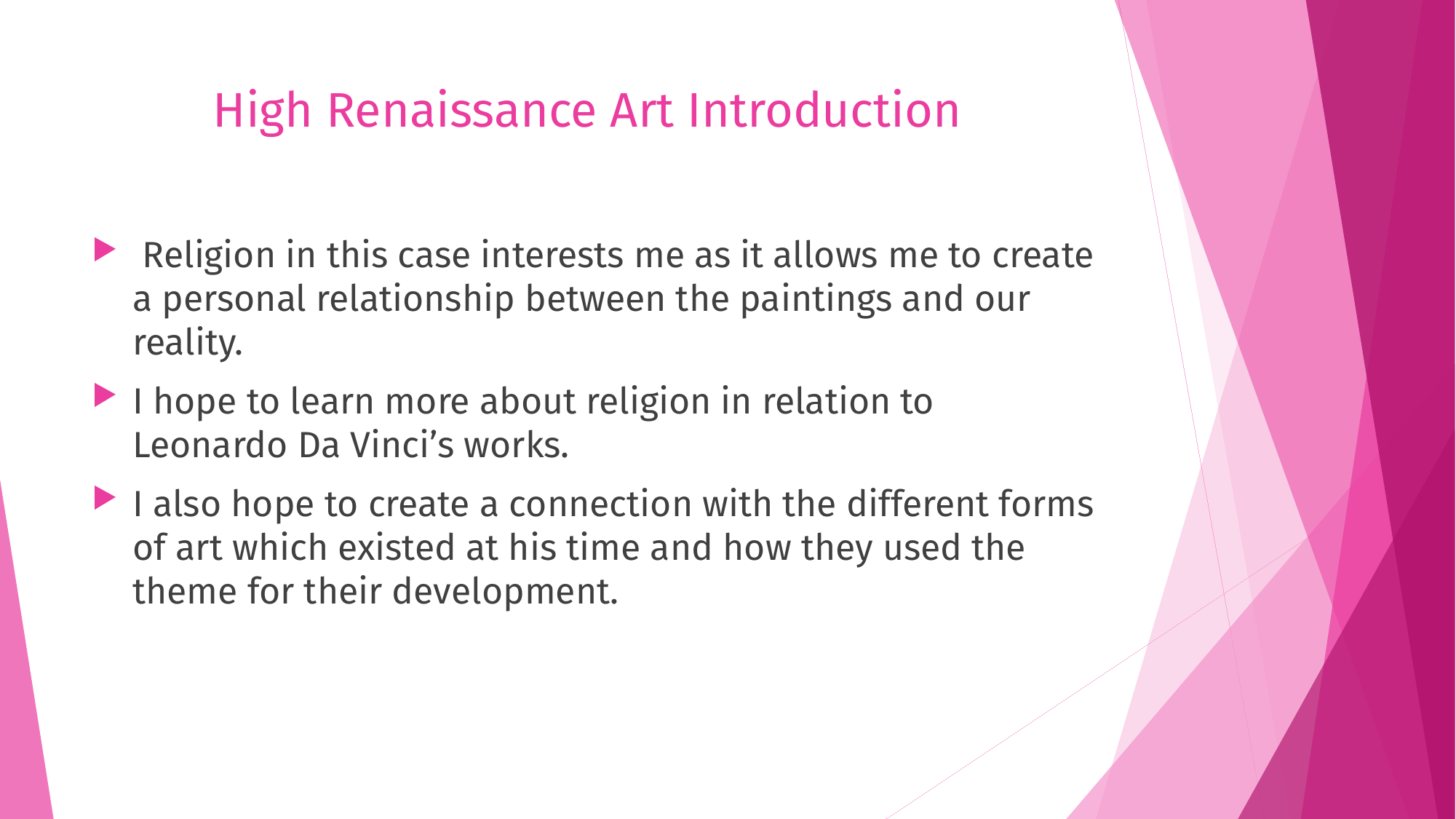

# High Renaissance Art Introduction
 Religion in this case interests me as it allows me to create a personal relationship between the paintings and our reality.
I hope to learn more about religion in relation to Leonardo Da Vinci’s works.
I also hope to create a connection with the different forms of art which existed at his time and how they used the theme for their development.